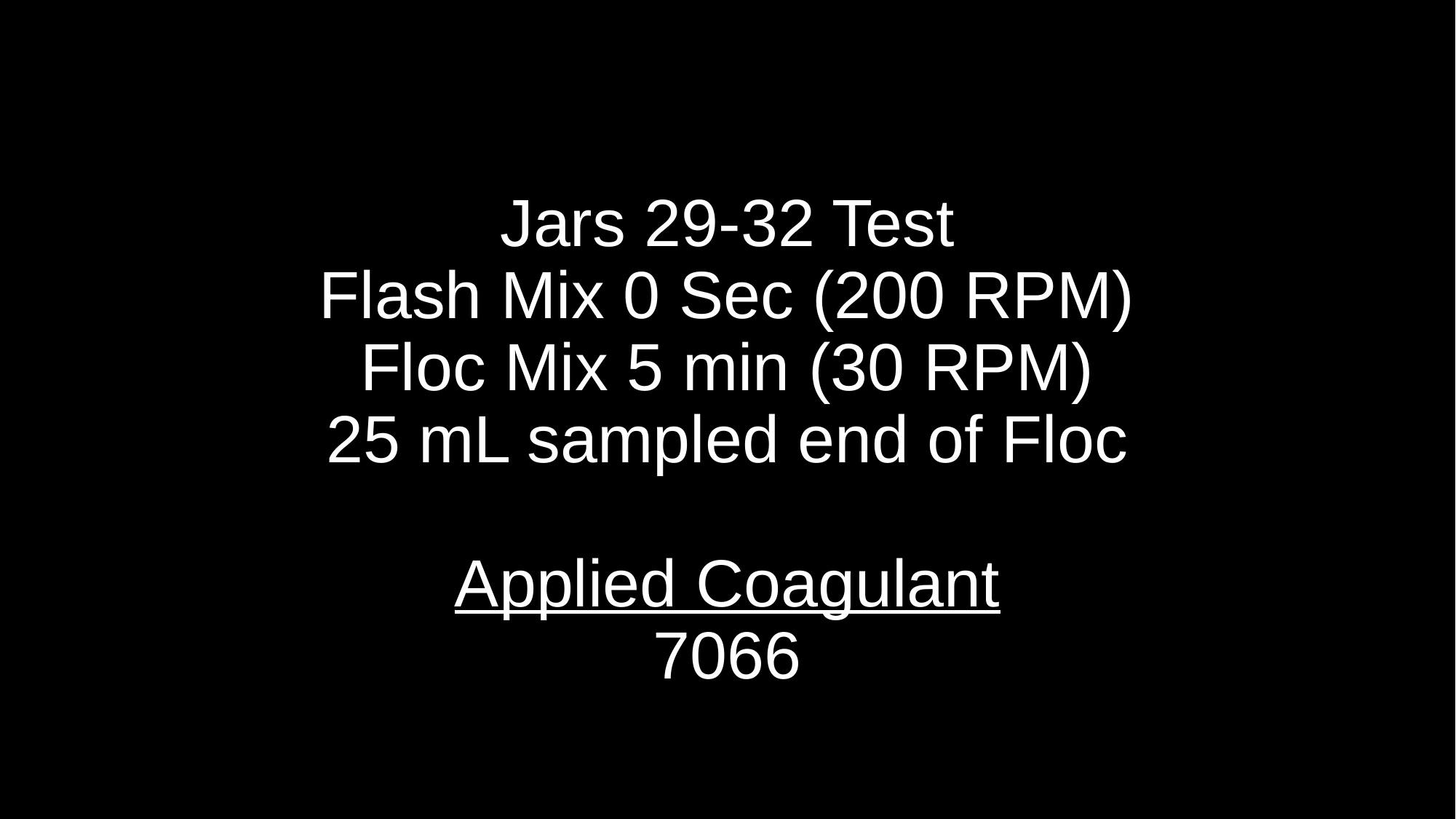

# Jars 29-32 Test Flash Mix 0 Sec (200 RPM) Floc Mix 5 min (30 RPM) 25 mL sampled end of Floc Applied Coagulant 7066